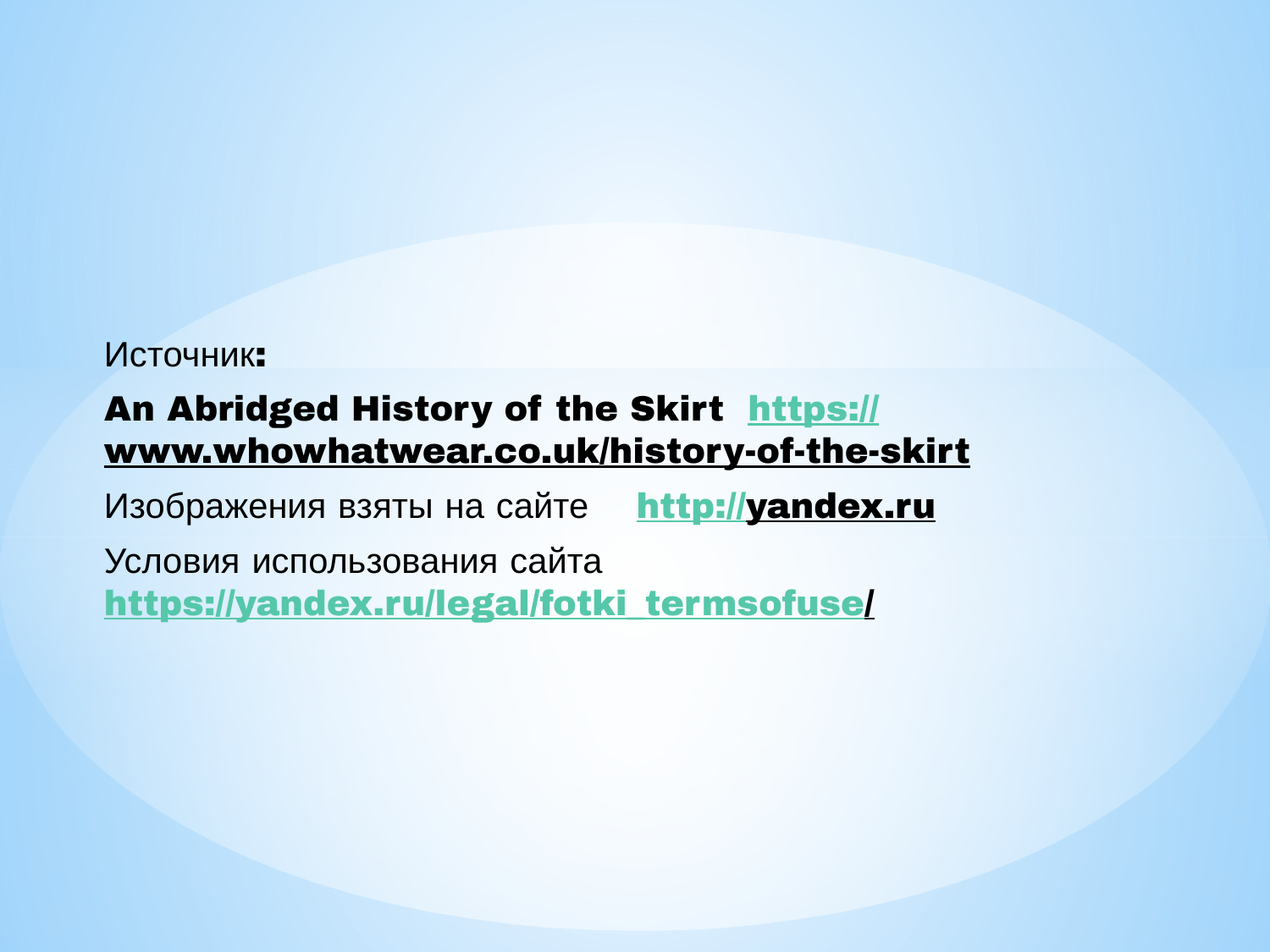

Источник:
An Abridged History of the Skirt  https://www.whowhatwear.co.uk/history-of-the-skirt
Изображения взяты на сайте    http://yandex.ru
Условия использования сайта https://yandex.ru/legal/fotki_termsofuse/